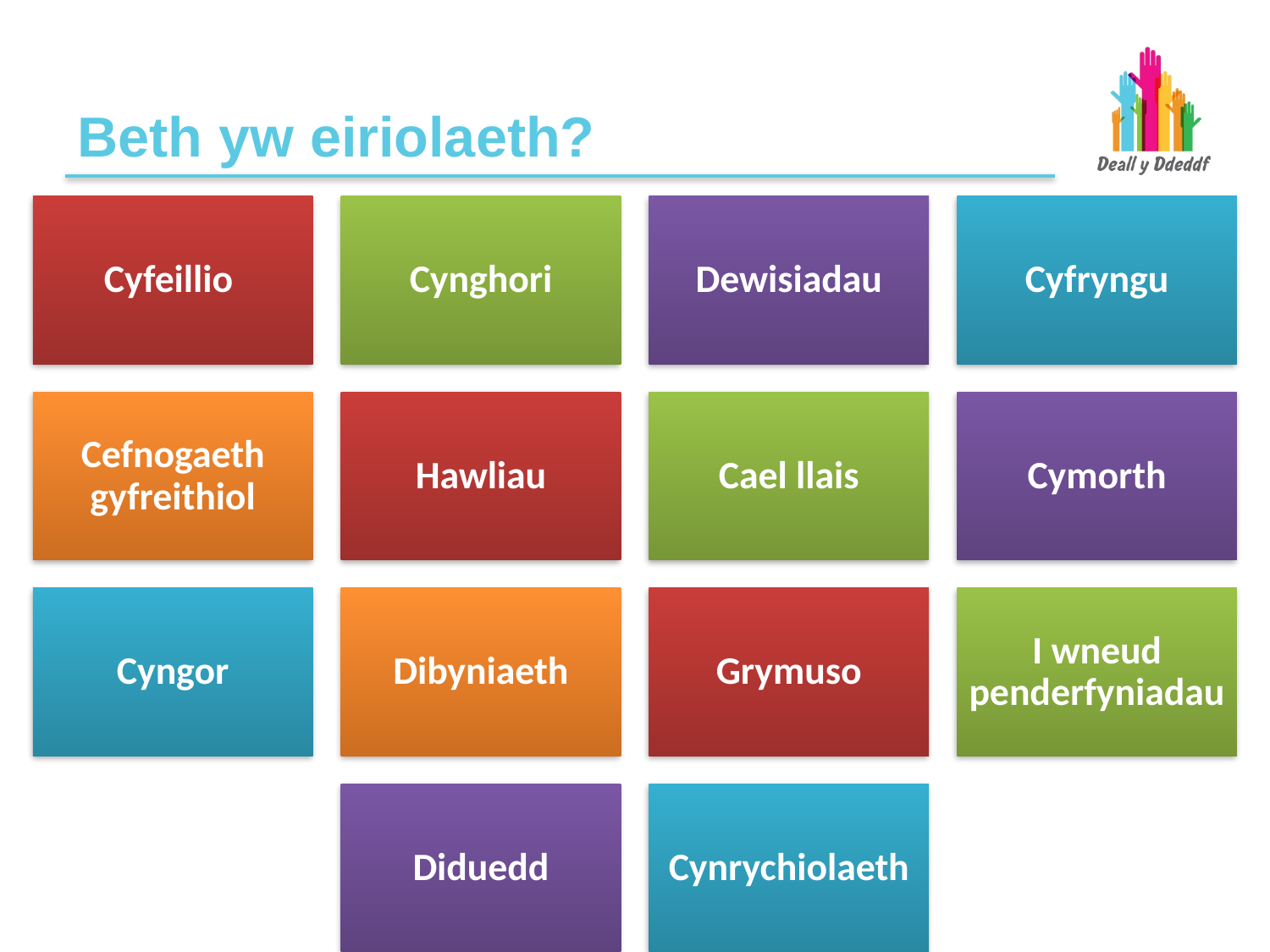

# Beth yw eiriolaeth?
Cyfeillio
Cynghori
Dewisiadau
Cyfryngu
Cefnogaeth gyfreithiol
Hawliau
Cael llais
Cymorth
Cyngor
Dibyniaeth
Grymuso
I wneud penderfyniadau
Diduedd
Cynrychiolaeth